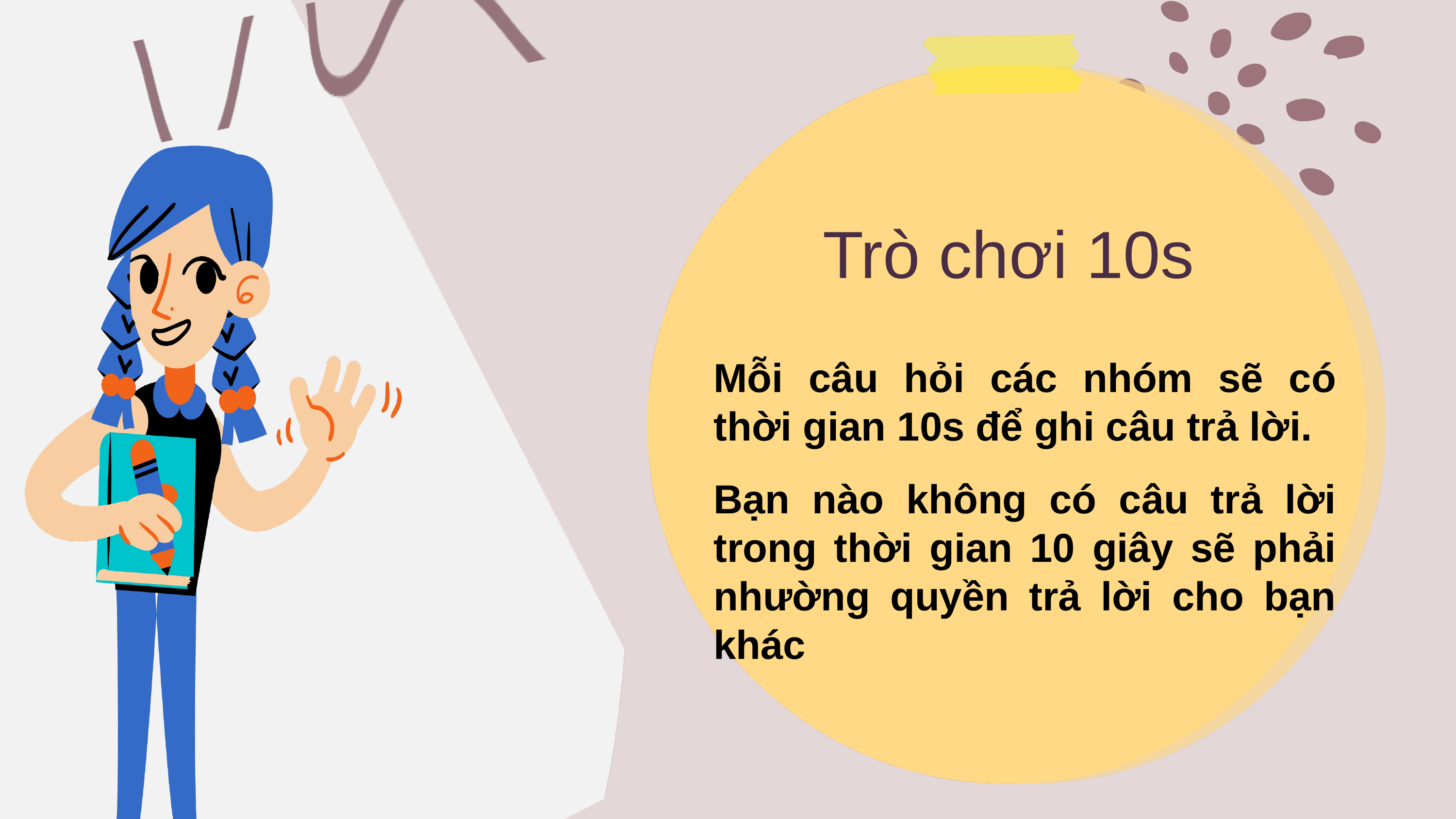

Trò chơi 10s
Mỗi câu hỏi các nhóm sẽ có thời gian 10s để ghi câu trả lời.
Bạn nào không có câu trả lời trong thời gian 10 giây sẽ phải nhường quyền trả lời cho bạn khác